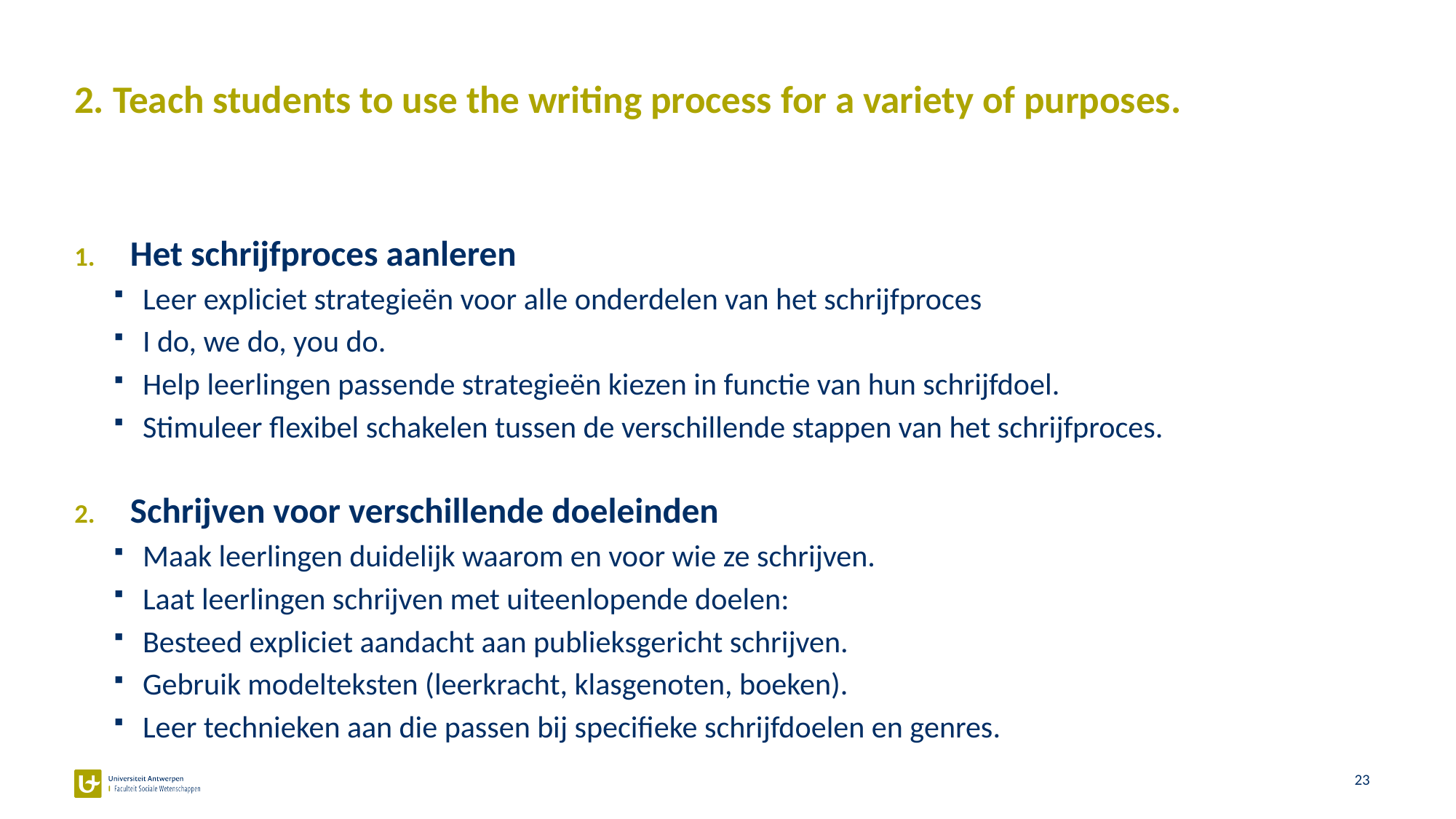

# 2. Teach students to use the writing process for a variety of purposes.
Het schrijfproces aanleren
Leer expliciet strategieën voor alle onderdelen van het schrijfproces
I do, we do, you do.
Help leerlingen passende strategieën kiezen in functie van hun schrijfdoel.
Stimuleer flexibel schakelen tussen de verschillende stappen van het schrijfproces.
Schrijven voor verschillende doeleinden
Maak leerlingen duidelijk waarom en voor wie ze schrijven.
Laat leerlingen schrijven met uiteenlopende doelen:
Besteed expliciet aandacht aan publieksgericht schrijven.
Gebruik modelteksten (leerkracht, klasgenoten, boeken).
Leer technieken aan die passen bij specifieke schrijfdoelen en genres.

23